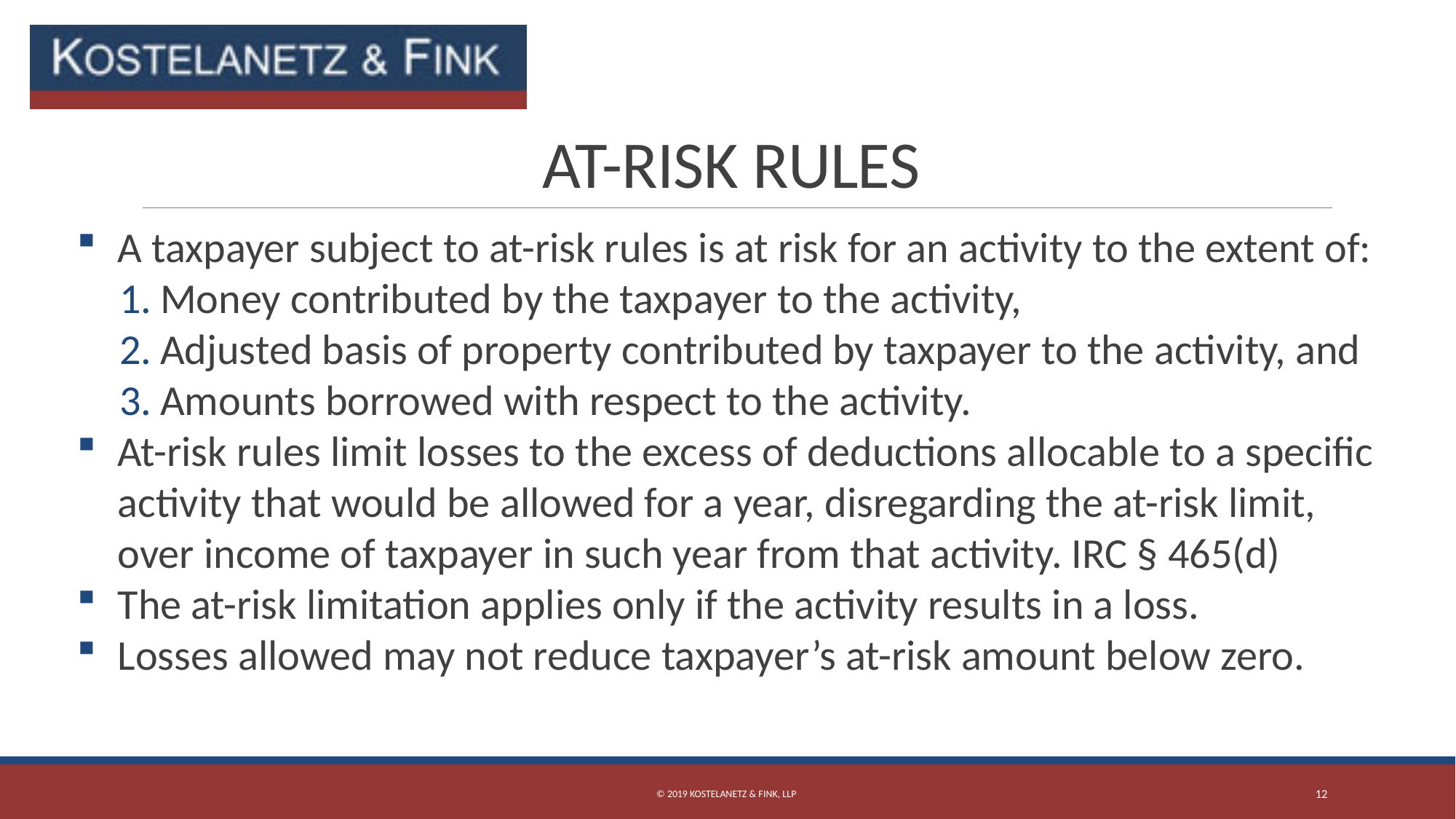

# AT-RISK RULES
A taxpayer subject to at-risk rules is at risk for an activity to the extent of:
Money contributed by the taxpayer to the activity,
Adjusted basis of property contributed by taxpayer to the activity, and
Amounts borrowed with respect to the activity.
At-risk rules limit losses to the excess of deductions allocable to a specific activity that would be allowed for a year, disregarding the at-risk limit, over income of taxpayer in such year from that activity. IRC § 465(d)
The at-risk limitation applies only if the activity results in a loss.
Losses allowed may not reduce taxpayer’s at-risk amount below zero.
© 2019 Kostelanetz & Fink, LLP
12